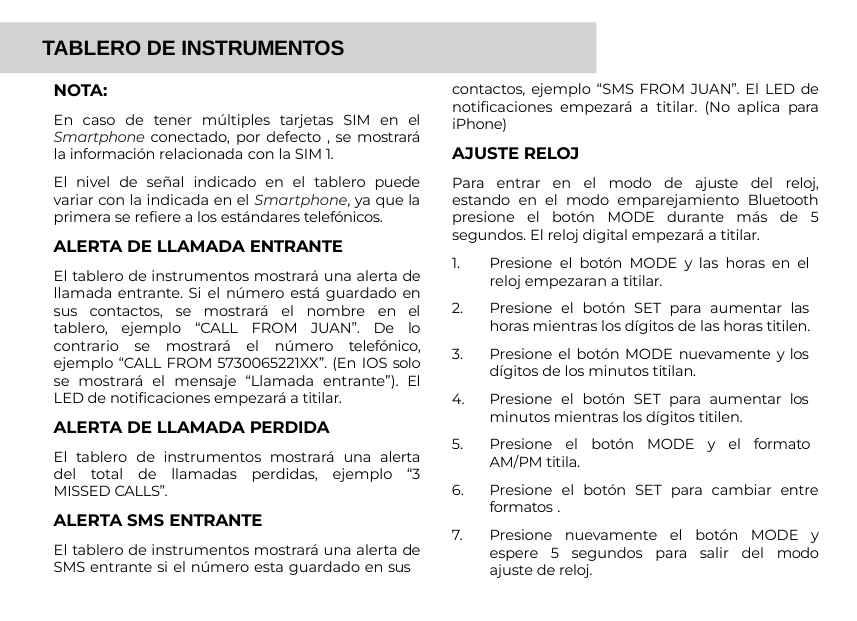

# TABLERO DE INSTRUMENTOS
NOTA:
En caso de tener múltiples tarjetas SIM en el Smartphone conectado, por defecto , se mostrará la información relacionada con la SIM 1.
El nivel de señal indicado en el tablero puede variar con la indicada en el Smartphone, ya que la primera se refiere a los estándares telefónicos.
ALERTA DE LLAMADA ENTRANTE
El tablero de instrumentos mostrará una alerta de llamada entrante. Si el número está guardado en sus contactos, se mostrará el nombre en el tablero, ejemplo “CALL FROM JUAN”. De lo contrario se mostrará el número telefónico, ejemplo “CALL FROM 5730065221XX”. (En IOS solo se mostrará el mensaje “Llamada entrante”). El LED de notificaciones empezará a titilar.
ALERTA DE LLAMADA PERDIDA
El tablero de instrumentos mostrará una alerta del total de llamadas perdidas, ejemplo “3 MISSED CALLS”.
ALERTA SMS ENTRANTE
El tablero de instrumentos mostrará una alerta de SMS entrante si el número esta guardado en sus
contactos, ejemplo “SMS FROM JUAN”. El LED de notificaciones empezará a titilar. (No aplica para iPhone)
AJUSTE RELOJ
Para entrar en el modo de ajuste del reloj, estando en el modo emparejamiento Bluetooth presione el botón MODE durante más de 5 segundos. El reloj digital empezará a titilar.
Presione el botón MODE y las horas en el reloj empezaran a titilar.
Presione el botón SET para aumentar las horas mientras los dígitos de las horas titilen.
Presione el botón MODE nuevamente y los dígitos de los minutos titilan.
Presione el botón SET para aumentar los minutos mientras los dígitos titilen.
Presione el botón MODE y el formato AM/PM titila.
Presione el botón SET para cambiar entre formatos .
Presione nuevamente el botón MODE y espere 5 segundos para salir del modo ajuste de reloj.